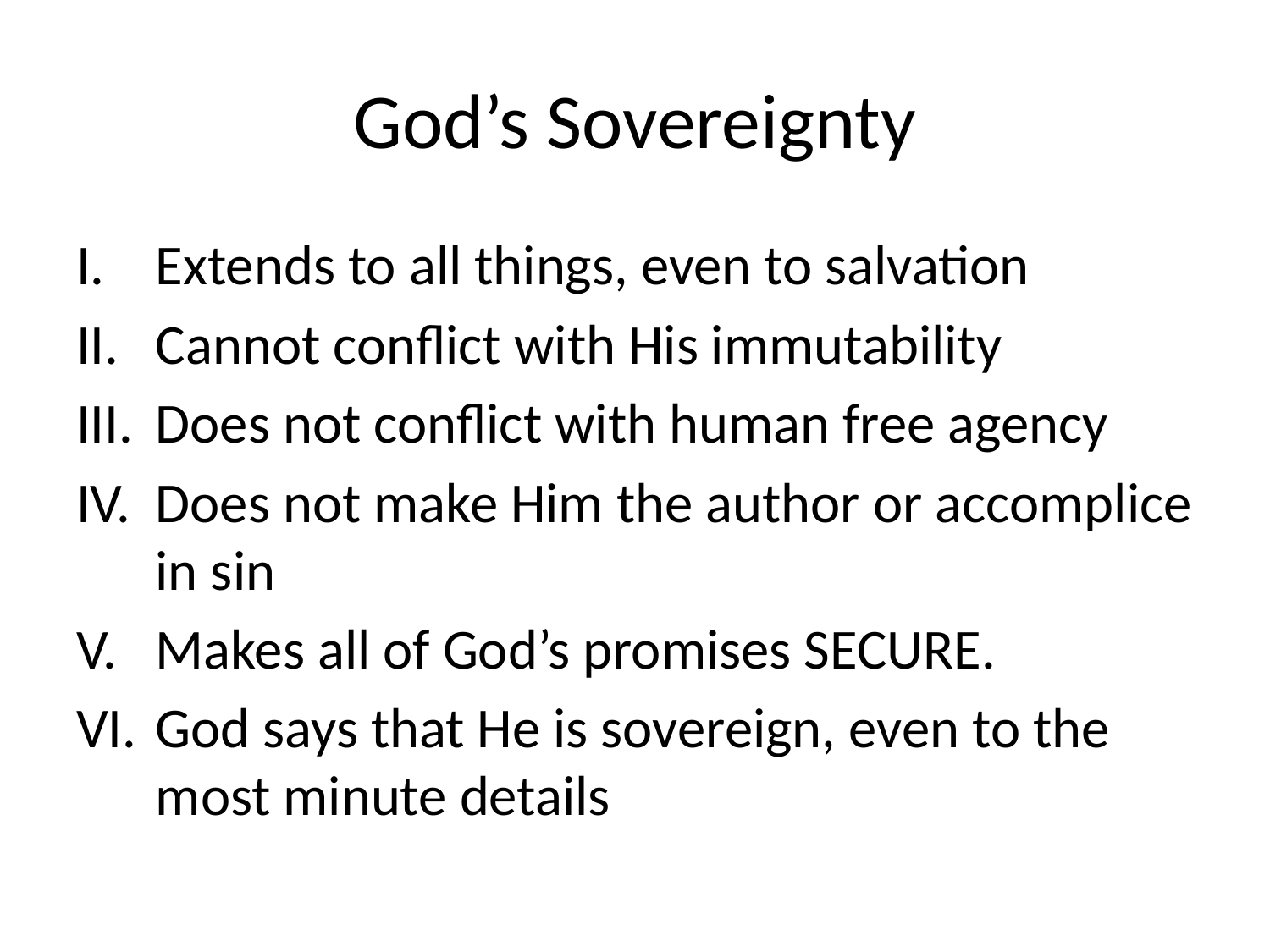

# God’s Sovereignty
Extends to all things, even to salvation
Cannot conflict with His immutability
Does not conflict with human free agency
Does not make Him the author or accomplice in sin
Makes all of God’s promises SECURE.
God says that He is sovereign, even to the most minute details